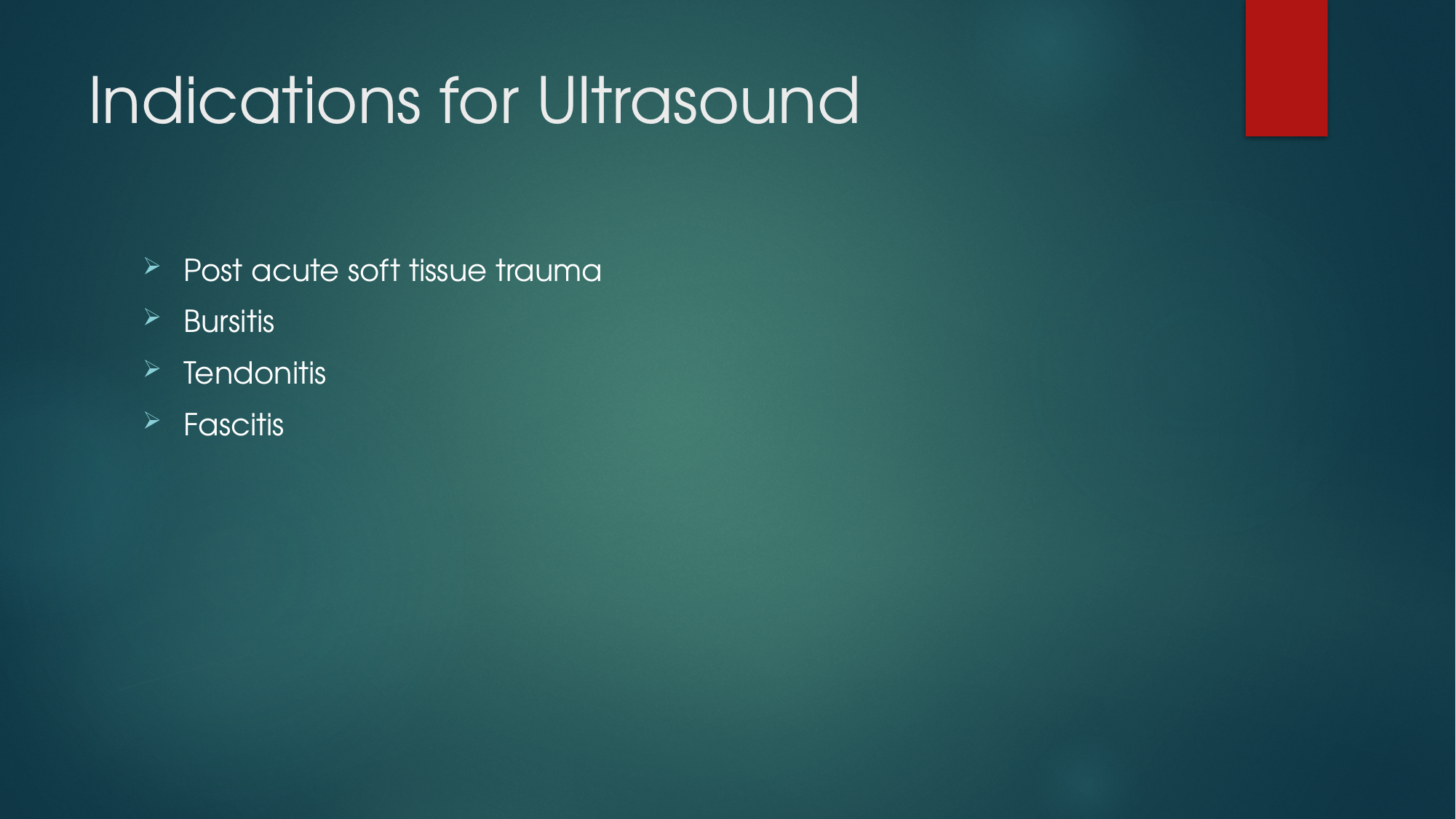

# Indications for Ultrasound
Post acute soft tissue trauma
Bursitis
Tendonitis
Fascitis